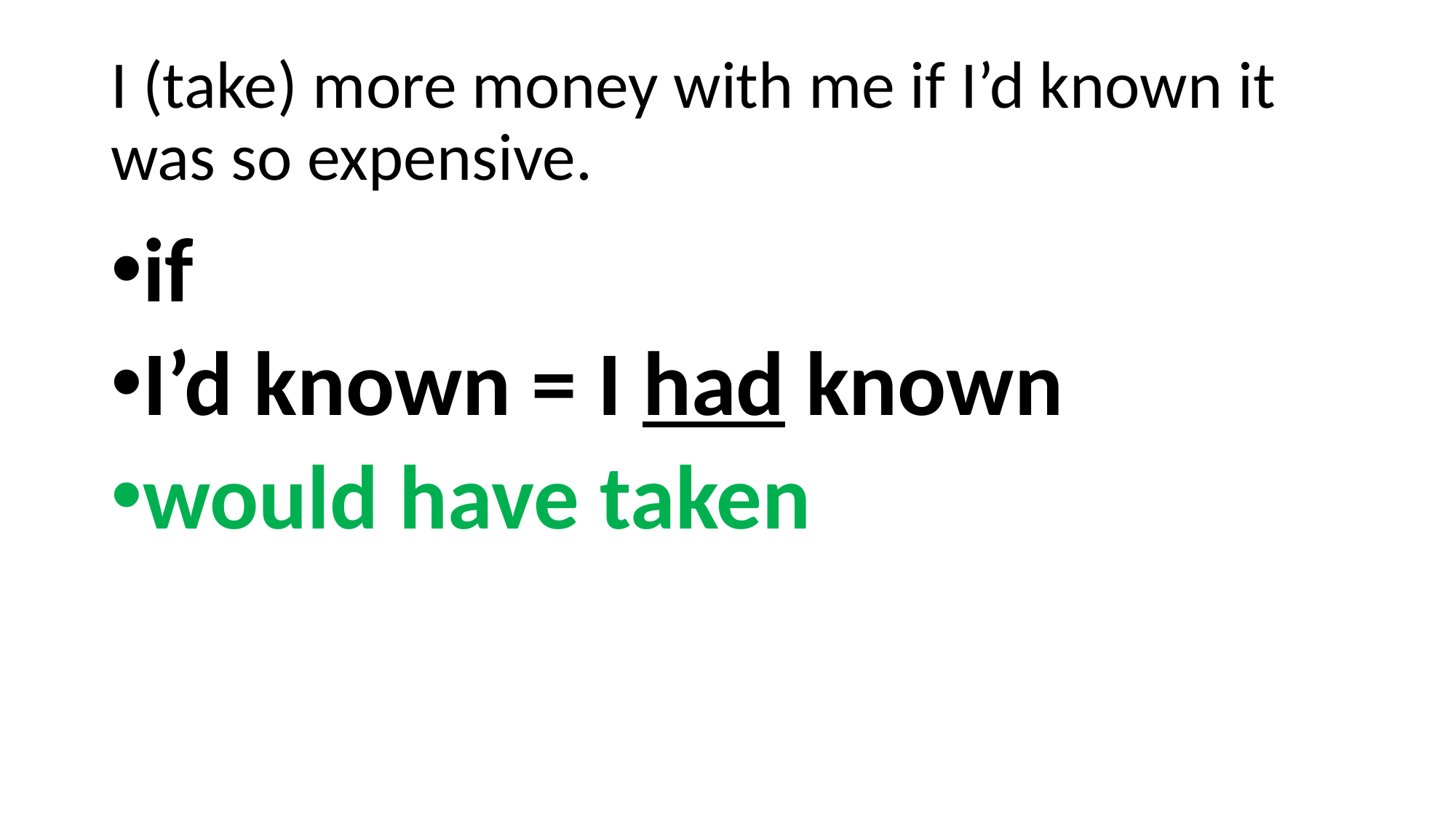

# I (take) more money with me if I’d known it was so expensive.
if
I’d known = I had known
would have taken